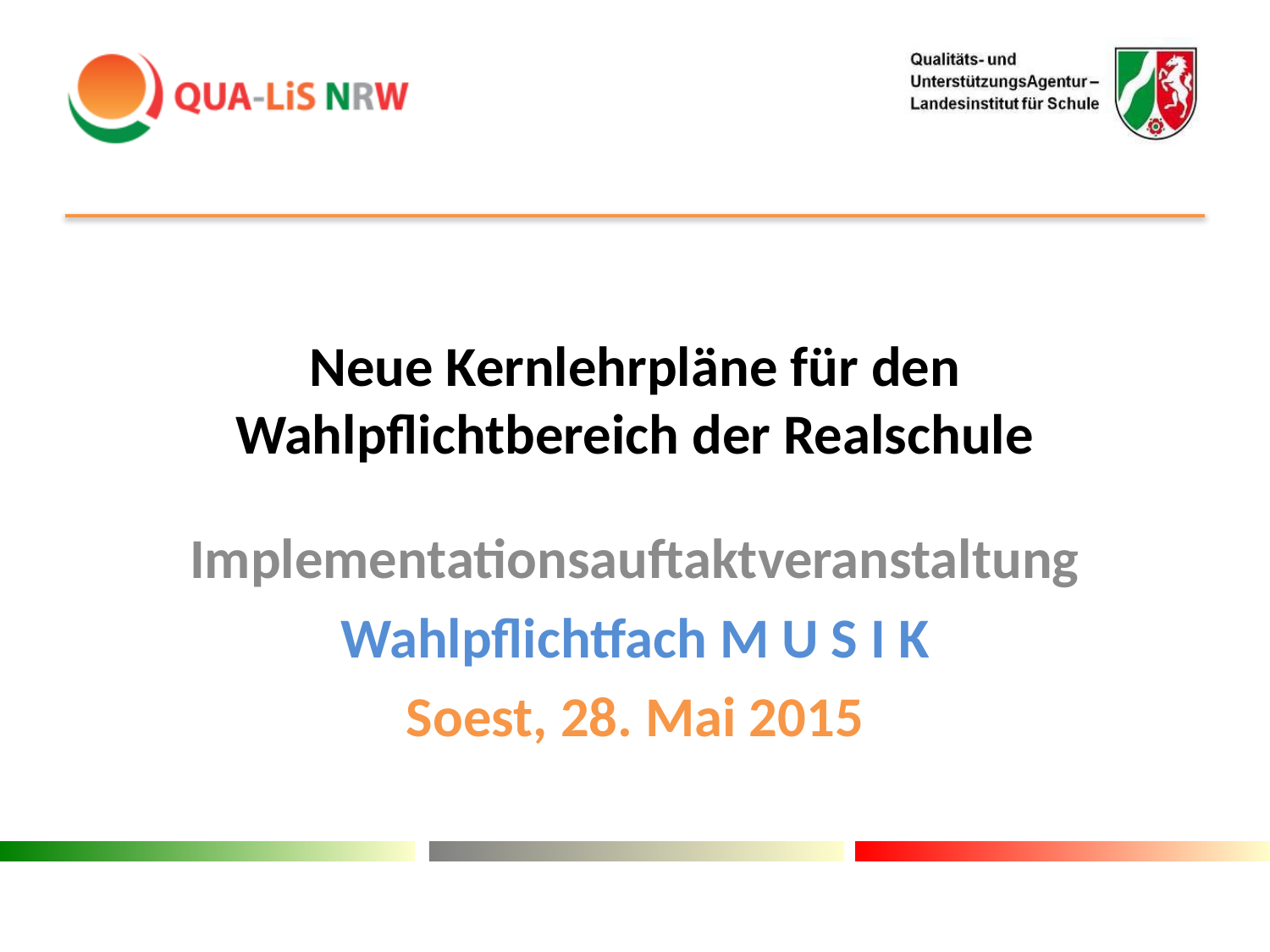

# Neue Kernlehrpläne für den Wahlpflichtbereich der Realschule
Implementationsauftaktveranstaltung
Wahlpflichtfach M U S I K
Soest, 28. Mai 2015